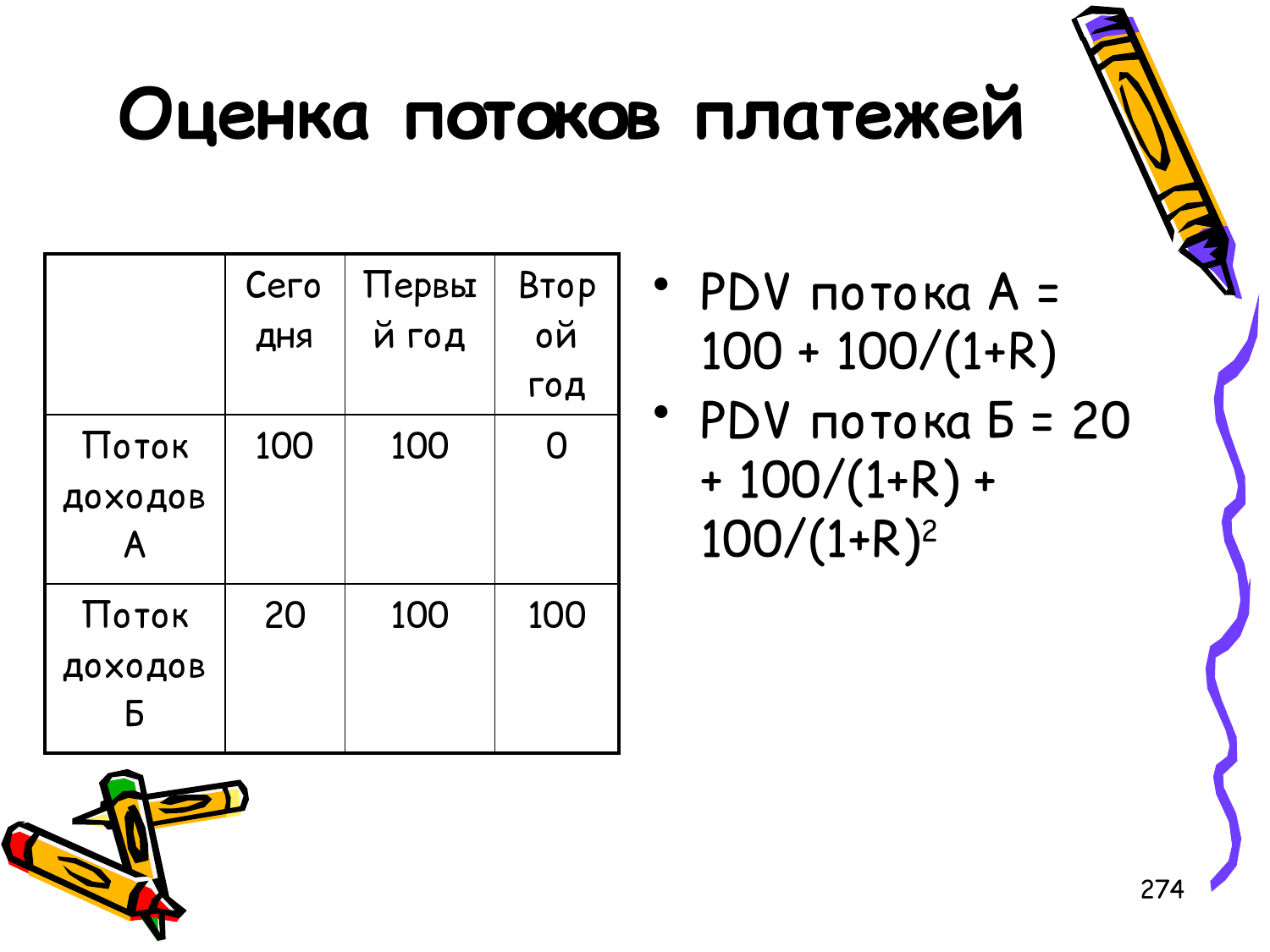

# Оценка потоков платежей
|  | Сегодня | Первый год | Второй год |
| --- | --- | --- | --- |
| Поток доходов А | 100 | 100 | 0 |
| Поток доходов Б | 20 | 100 | 100 |
PDV потока А = 100 + 100/(1+R)
PDV потока Б = 20 + 100/(1+R) + 100/(1+R)2
274